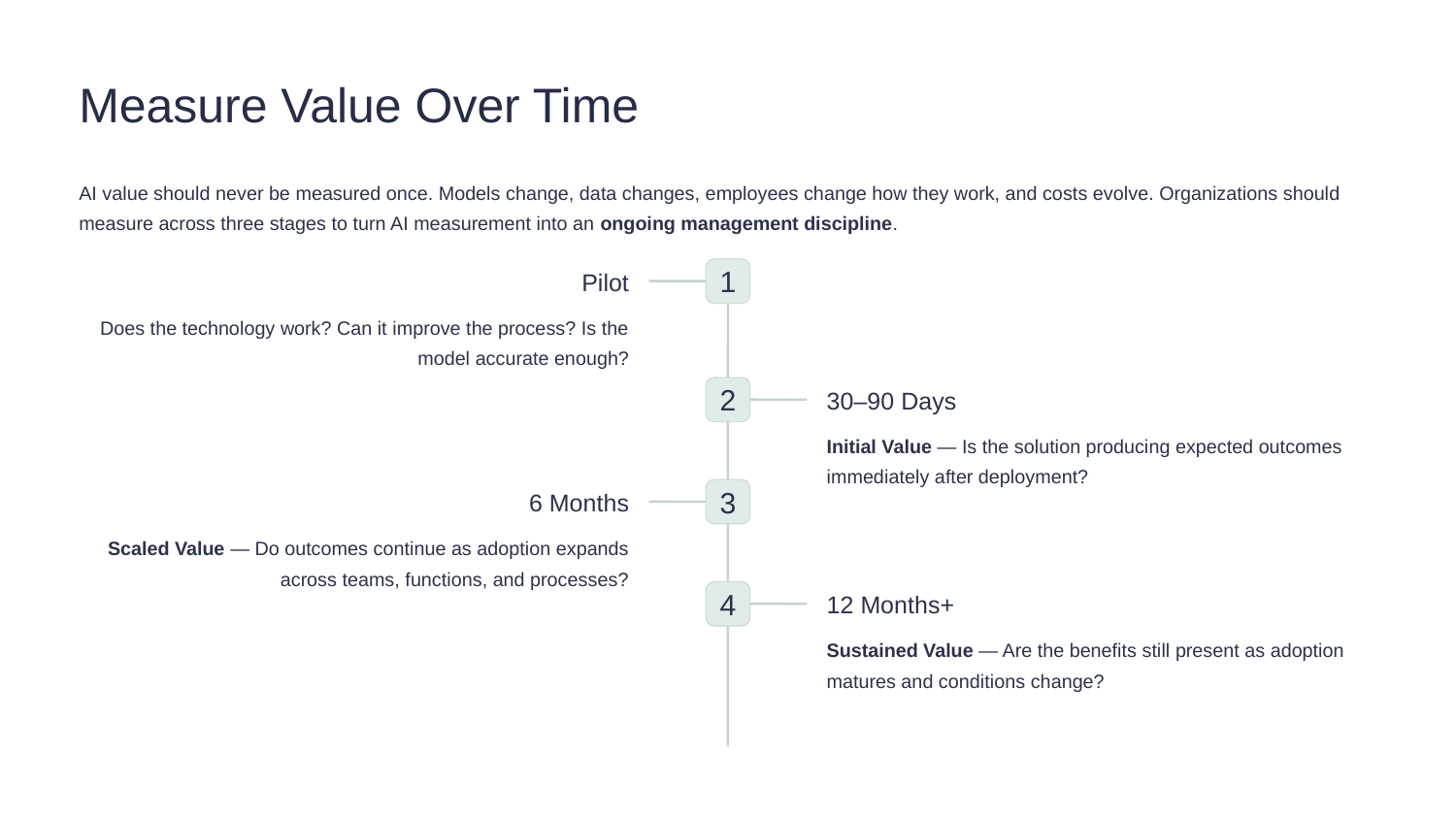

Measure Value Over Time
AI value should never be measured once. Models change, data changes, employees change how they work, and costs evolve. Organizations should measure across three stages to turn AI measurement into an ongoing management discipline.

1
Pilot

Does the technology work? Can it improve the process? Is the model accurate enough?

2
30–90 Days

Initial Value — Is the solution producing expected outcomes immediately after deployment?

3
6 Months

Scaled Value — Do outcomes continue as adoption expands across teams, functions, and processes?

4
12 Months+

Sustained Value — Are the benefits still present as adoption matures and conditions change?